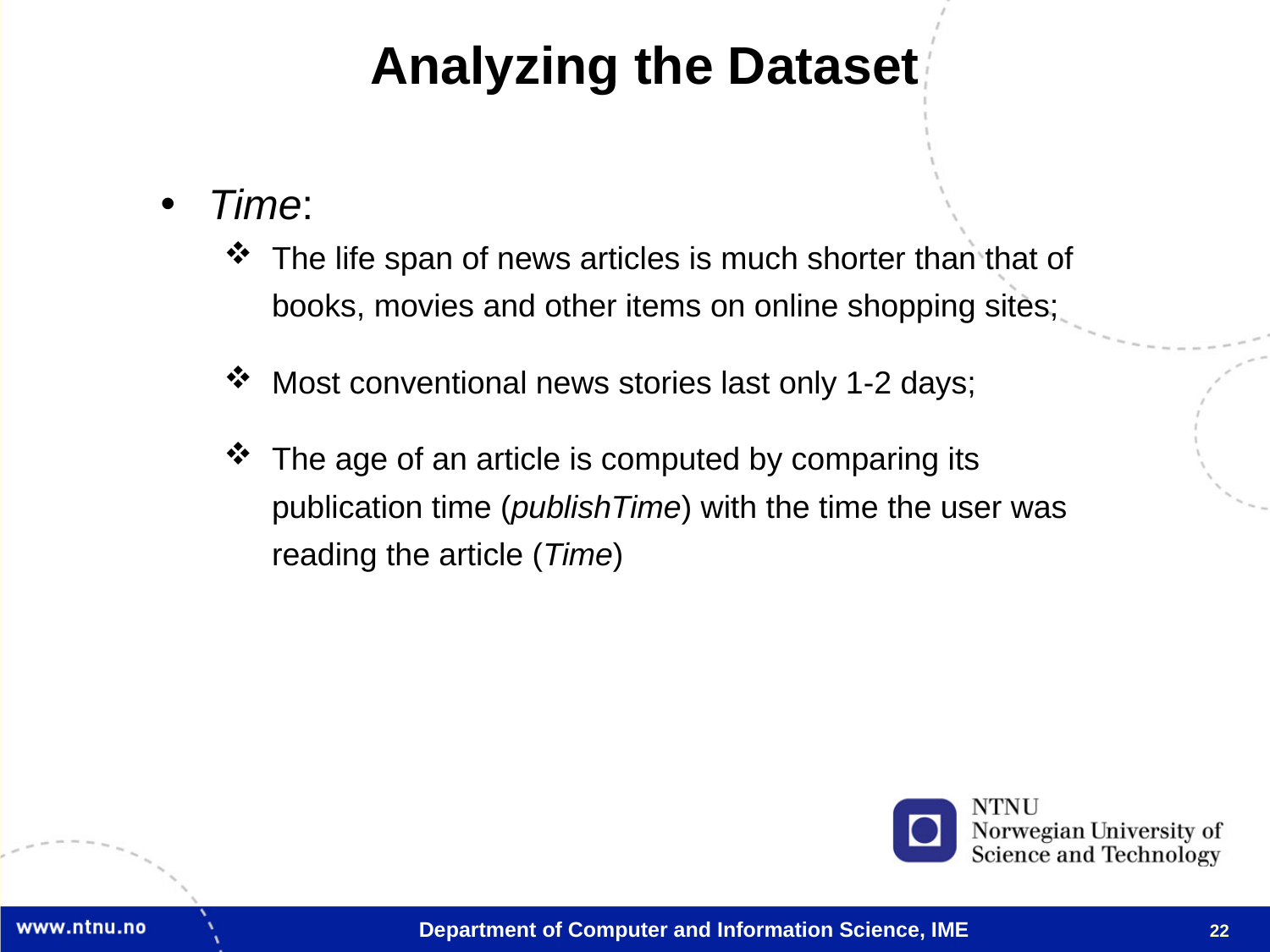

Analyzing the Dataset
Time:
The life span of news articles is much shorter than that of books, movies and other items on online shopping sites;

Most conventional news stories last only 1-2 days;

The age of an article is computed by comparing its publication time (publishTime) with the time the user was reading the article (Time)